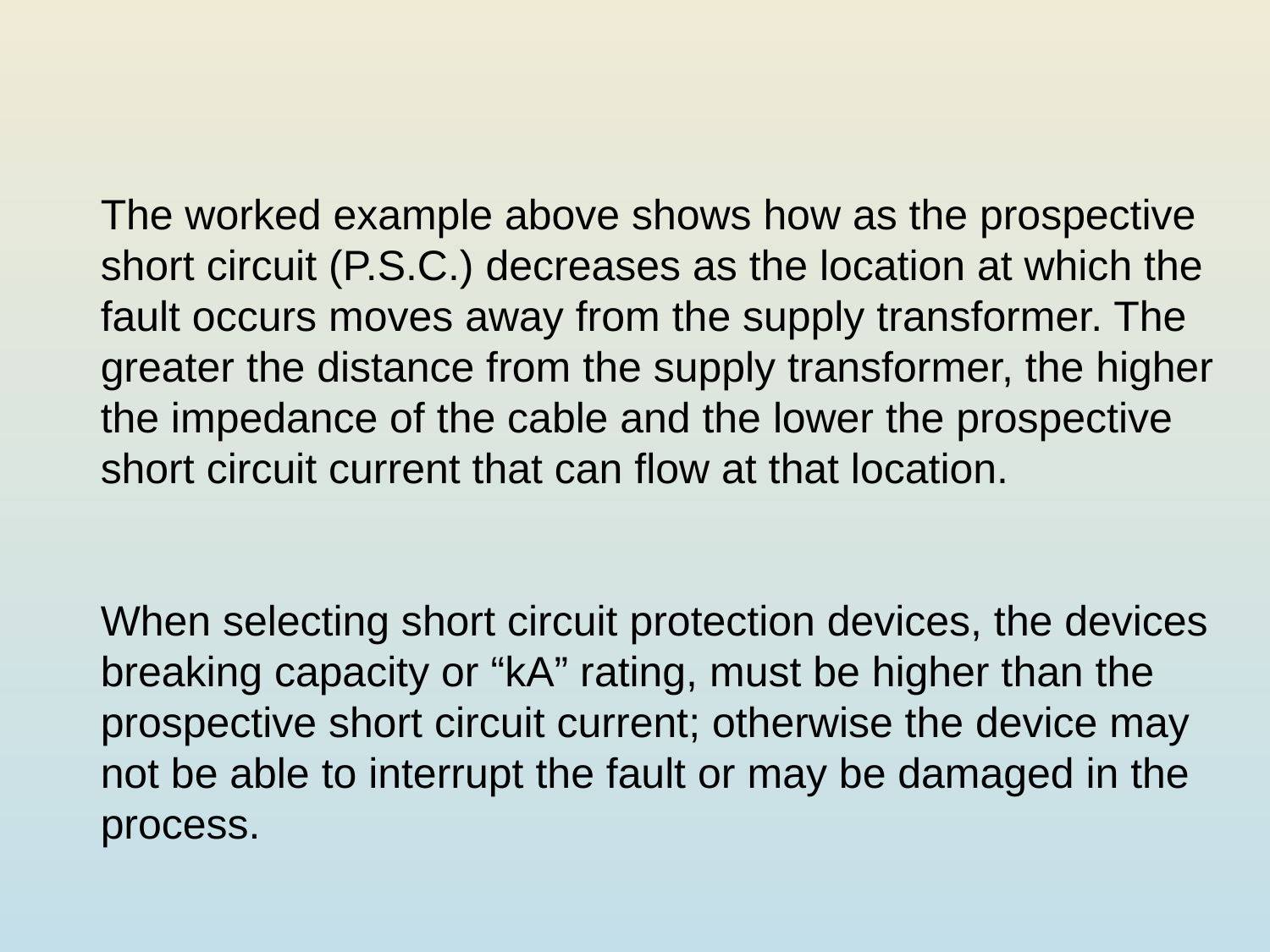

The worked example above shows how as the prospective short circuit (P.S.C.) decreases as the location at which the fault occurs moves away from the supply transformer. The greater the distance from the supply transformer, the higher the impedance of the cable and the lower the prospective short circuit current that can flow at that location.

When selecting short circuit protection devices, the devices breaking capacity or “kA” rating, must be higher than the prospective short circuit current; otherwise the device may not be able to interrupt the fault or may be damaged in the process.